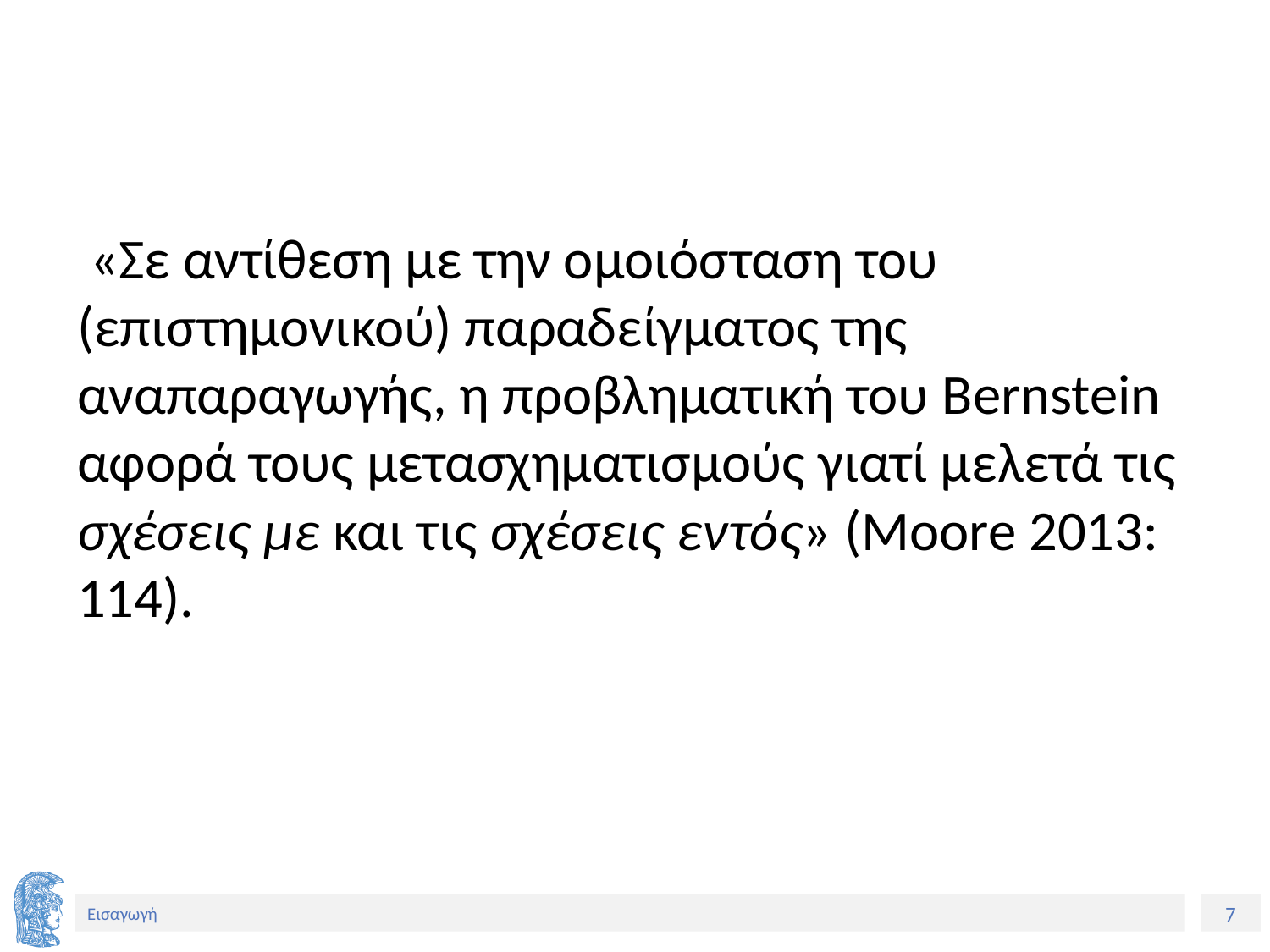

#
 «Σε αντίθεση με την ομοιόσταση του (επιστημονικού) παραδείγματος της αναπαραγωγής, η προβληματική του Bernstein αφορά τους μετασχηματισμούς γιατί μελετά τις σχέσεις με και τις σχέσεις εντός» (Moore 2013: 114).